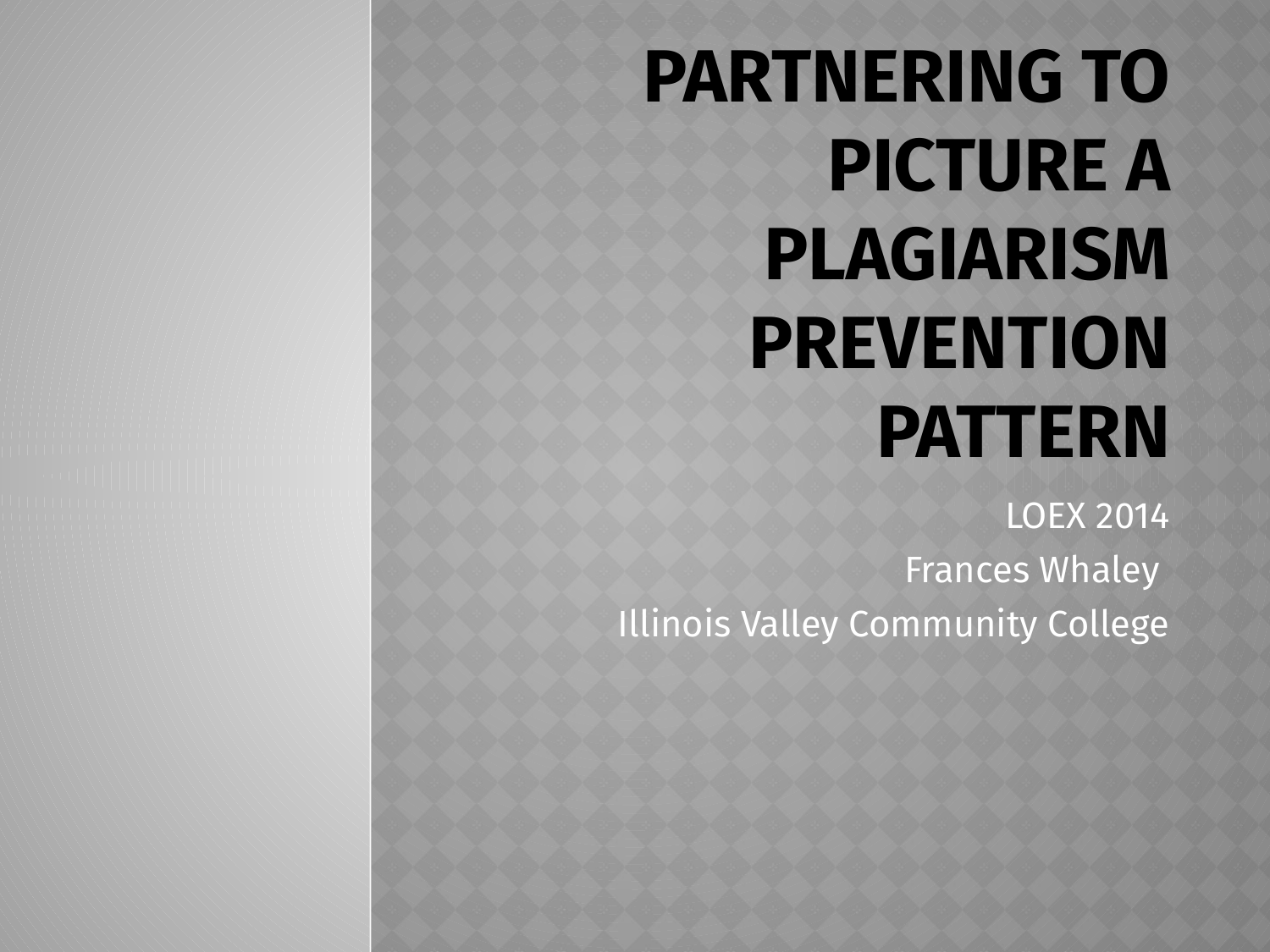

# Partnering to Picture a Plagiarism Prevention Pattern
LOEX 2014
Frances Whaley
Illinois Valley Community College